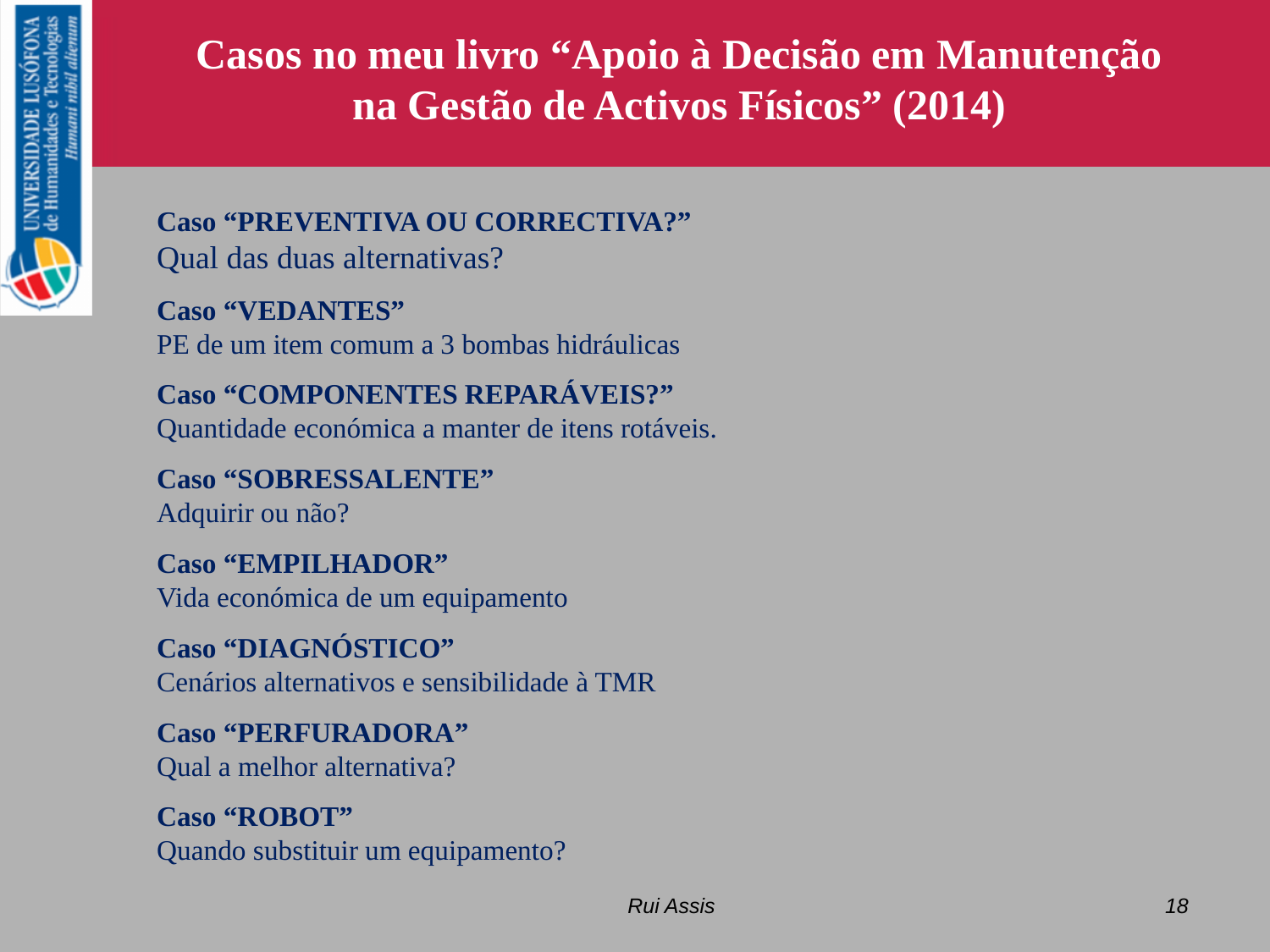

Casos no meu livro “Apoio à Decisão em Manutenção na Gestão de Activos Físicos” (2014)
Caso “PREVENTIVA OU CORRECTIVA?”
Qual das duas alternativas?

Caso “VEDANTES”
PE de um item comum a 3 bombas hidráulicas

Caso “COMPONENTES REPARÁVEIS?”
Quantidade económica a manter de itens rotáveis.

Caso “SOBRESSALENTE”
Adquirir ou não?

Caso “EMPILHADOR”
Vida económica de um equipamento

Caso “DIAGNÓSTICO”
Cenários alternativos e sensibilidade à TMR

Caso “PERFURADORA”
Qual a melhor alternativa?

Caso “ROBOT”
Quando substituir um equipamento?

Rui Assis
18